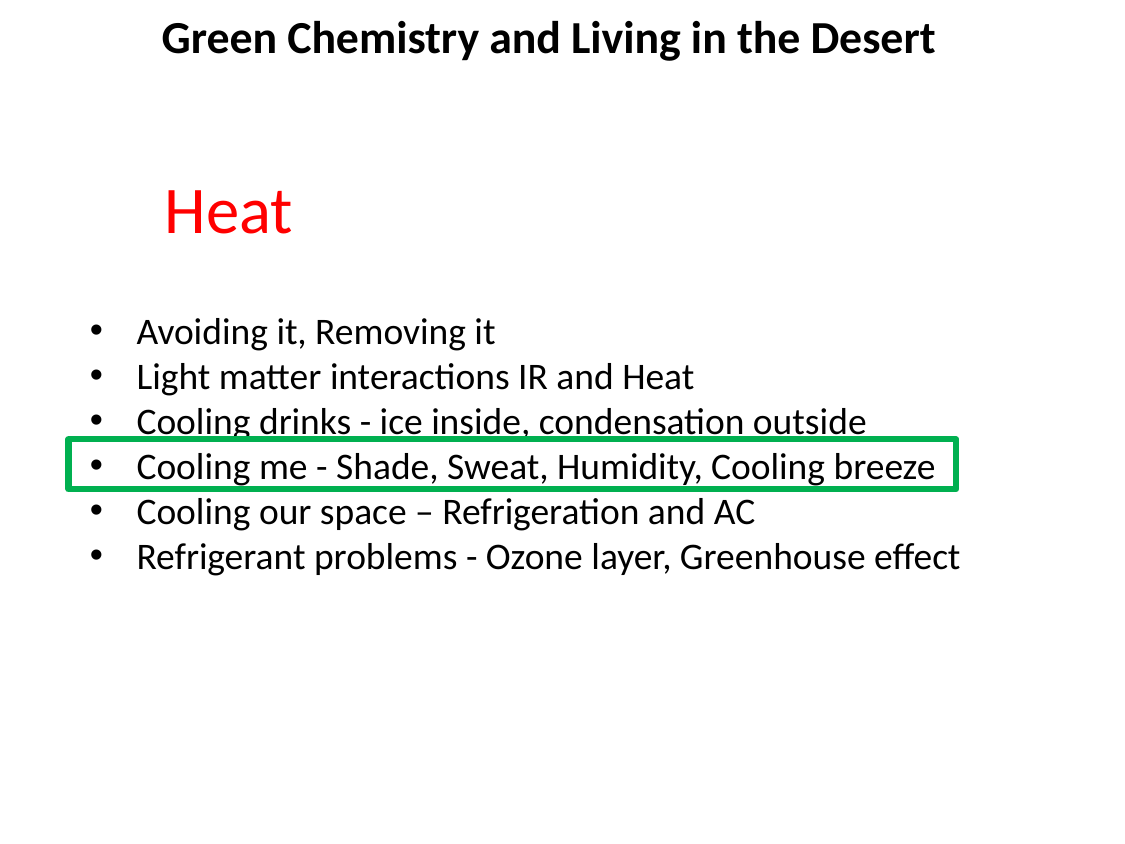

Green Chemistry and Living in the Desert
	Heat

Avoiding it, Removing it
Light matter interactions IR and Heat
Cooling drinks - ice inside, condensation outside
Cooling me - Shade, Sweat, Humidity, Cooling breeze
Cooling our space – Refrigeration and AC
Refrigerant problems - Ozone layer, Greenhouse effect